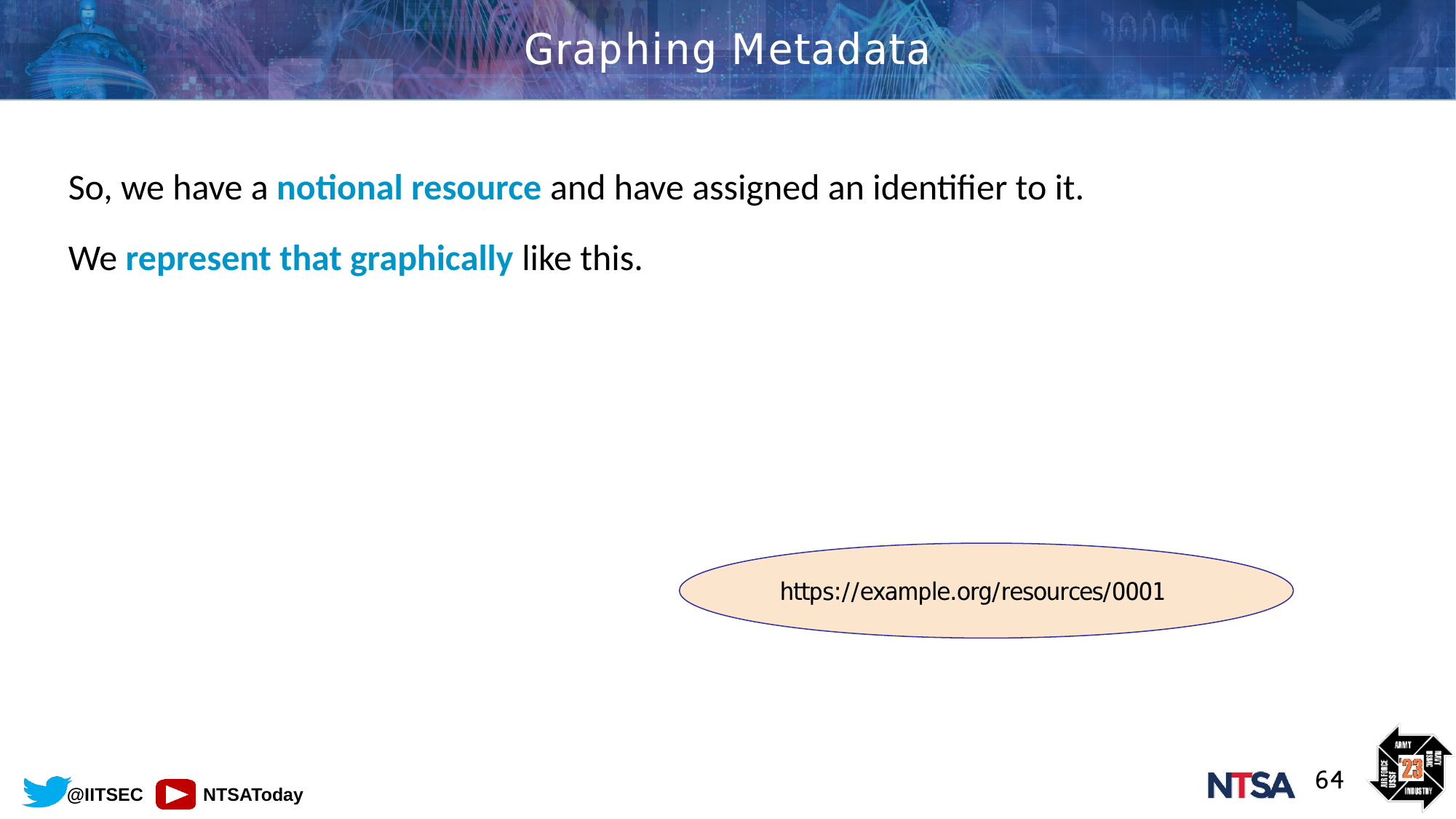

# Graphing Metadata
So, we have a notional resource and have assigned an identifier to it.
We represent that graphically like this.
https://example.org/resources/0001
64